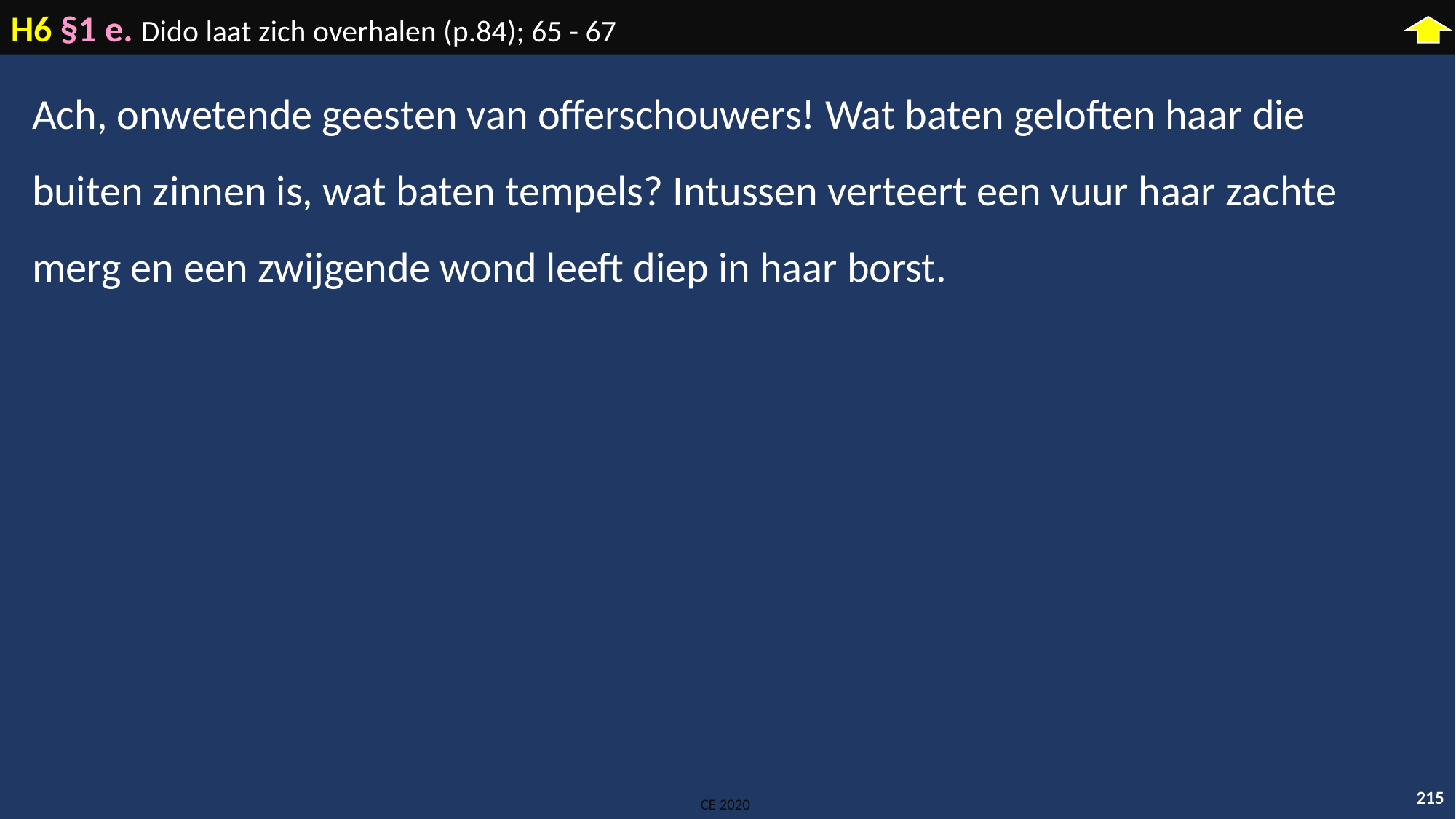

H6 §1 e. Dido laat zich overhalen (p.84); 65 - 67

Ach, onwetende geesten van offerschouwers! Wat baten geloften haar die buiten zinnen is, wat baten tempels? Intussen verteert een vuur haar zachte merg en een zwijgende wond leeft diep in haar borst.
215
CE 2020